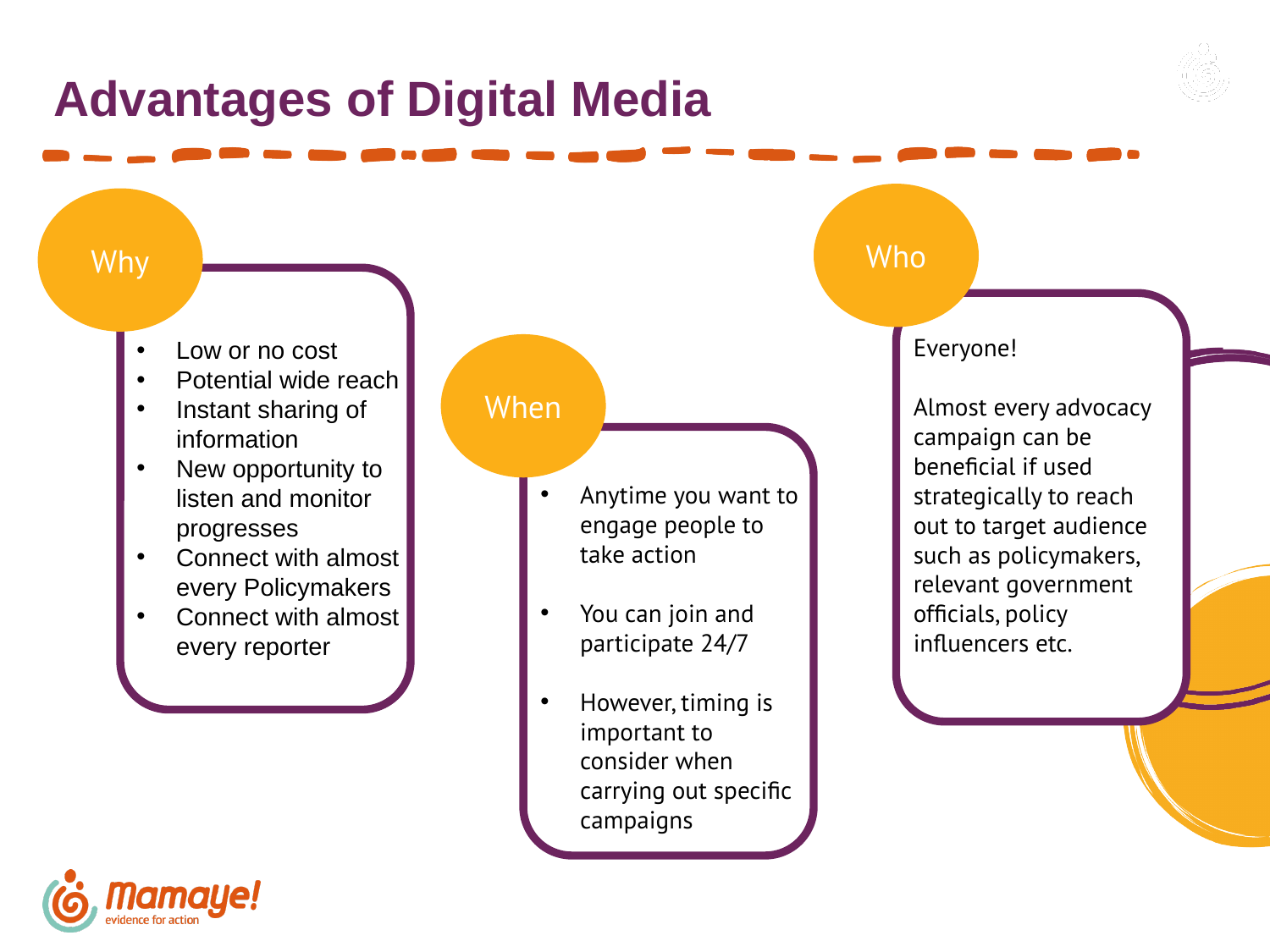

# Advantages of Digital Media
Who
Why

Everyone!

Almost every advocacy campaign can be beneficial if used strategically to reach out to target audience such as policymakers, relevant government officials, policy influencers etc.
Low or no cost
Potential wide reach
Instant sharing of information
New opportunity to listen and monitor progresses
Connect with almost every Policymakers
Connect with almost every reporter
When

Anytime you want to engage people to take action

You can join and participate 24/7

However, timing is important to consider when carrying out specific campaigns